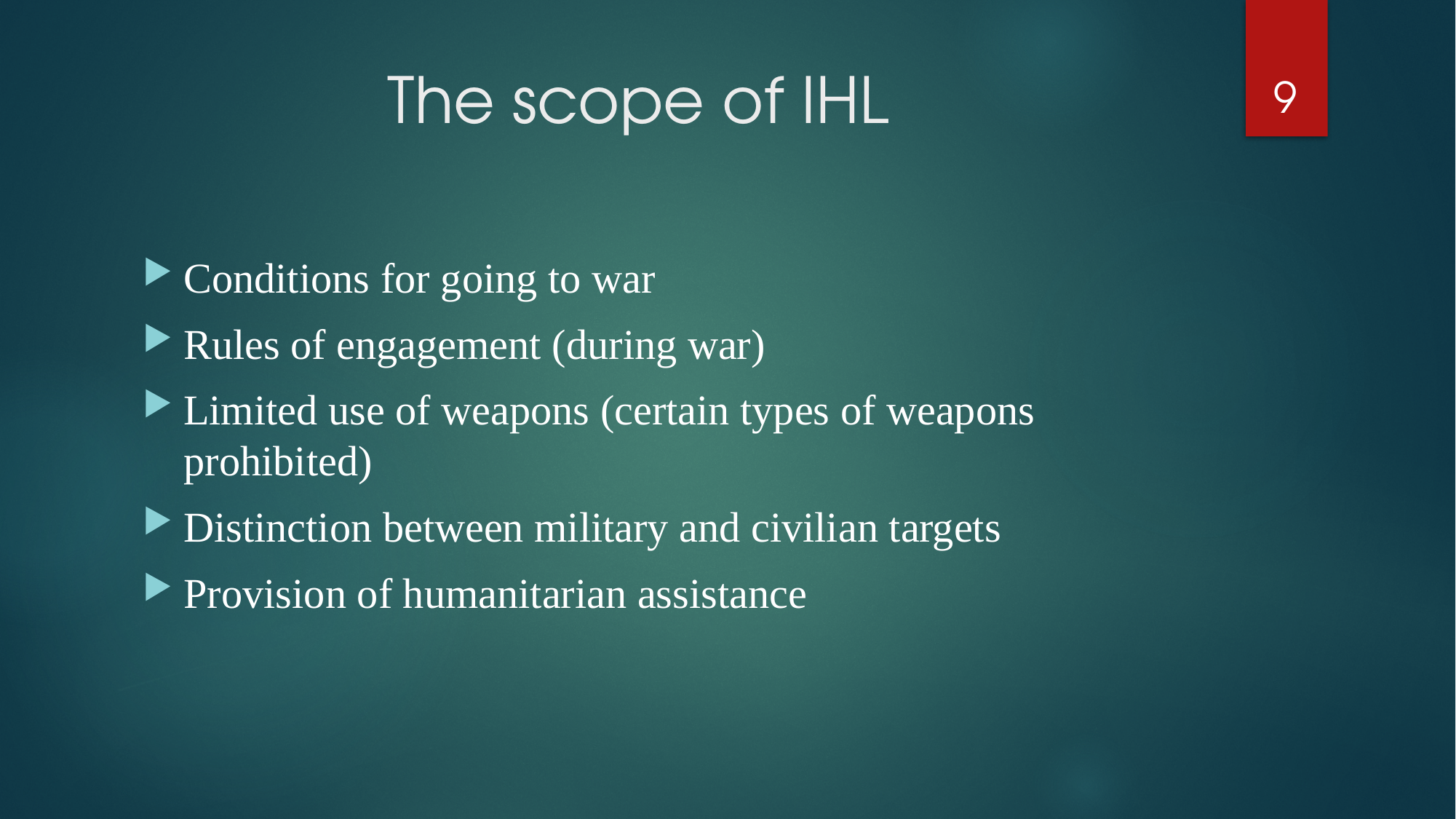

9
# The scope of IHL
Conditions for going to war
Rules of engagement (during war)
Limited use of weapons (certain types of weapons prohibited)
Distinction between military and civilian targets
Provision of humanitarian assistance